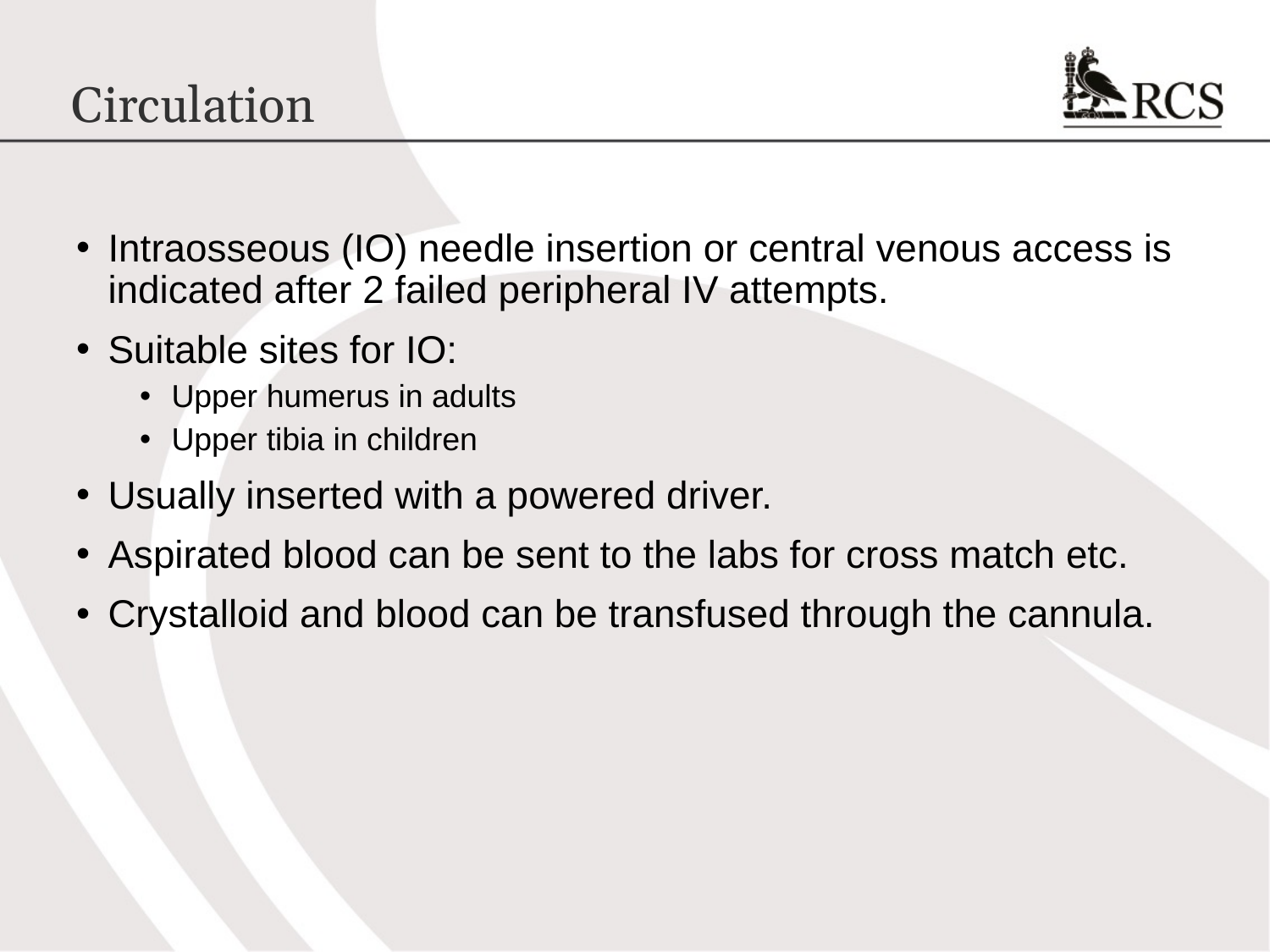

# Circulation
Intraosseous (IO) needle insertion or central venous access is indicated after 2 failed peripheral IV attempts.
Suitable sites for IO:
Upper humerus in adults
Upper tibia in children
Usually inserted with a powered driver.
Aspirated blood can be sent to the labs for cross match etc.
Crystalloid and blood can be transfused through the cannula.